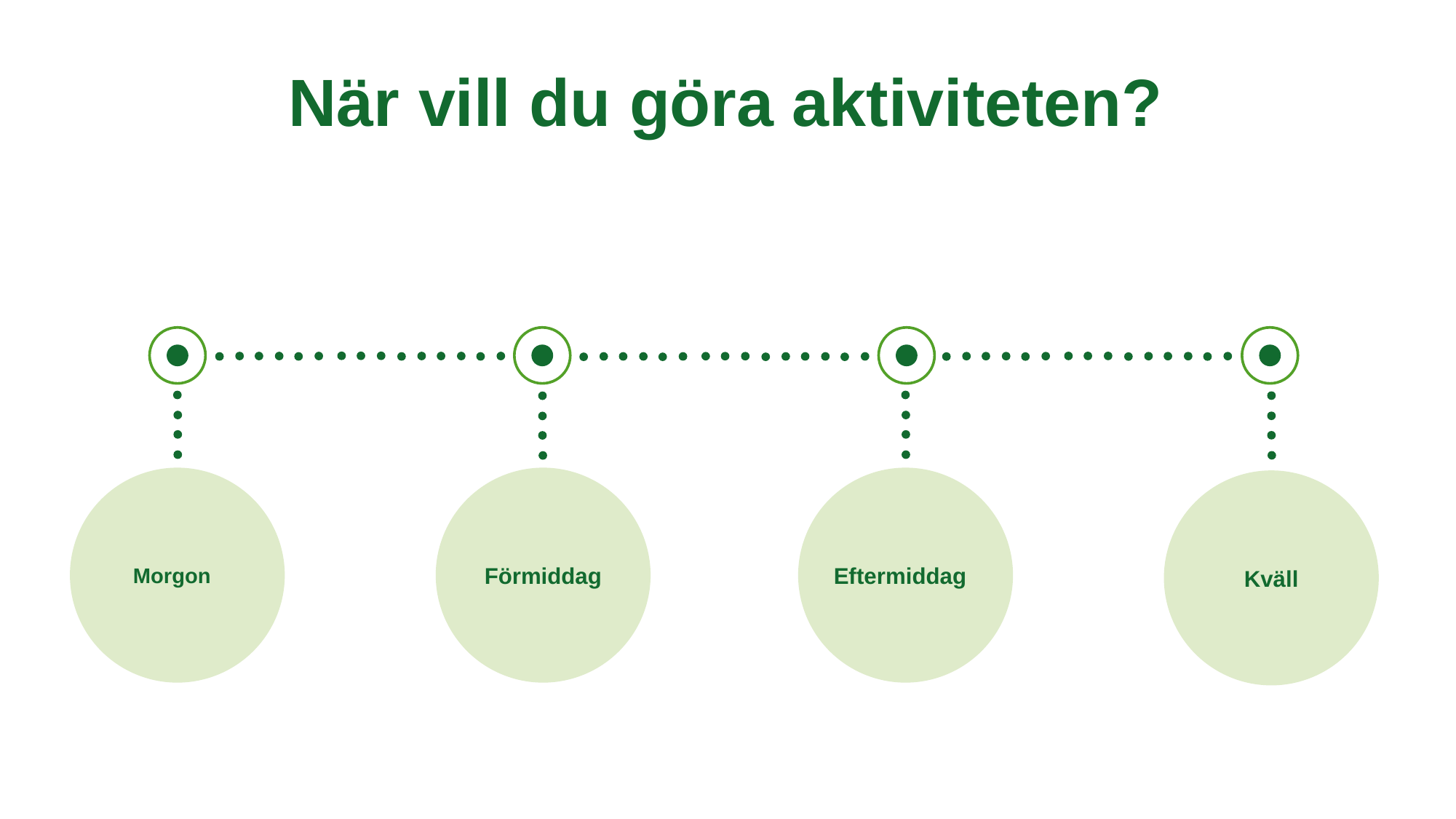

När vill du göra aktiviteten?

Kväll

Eftermiddag

Förmiddag

Morgon